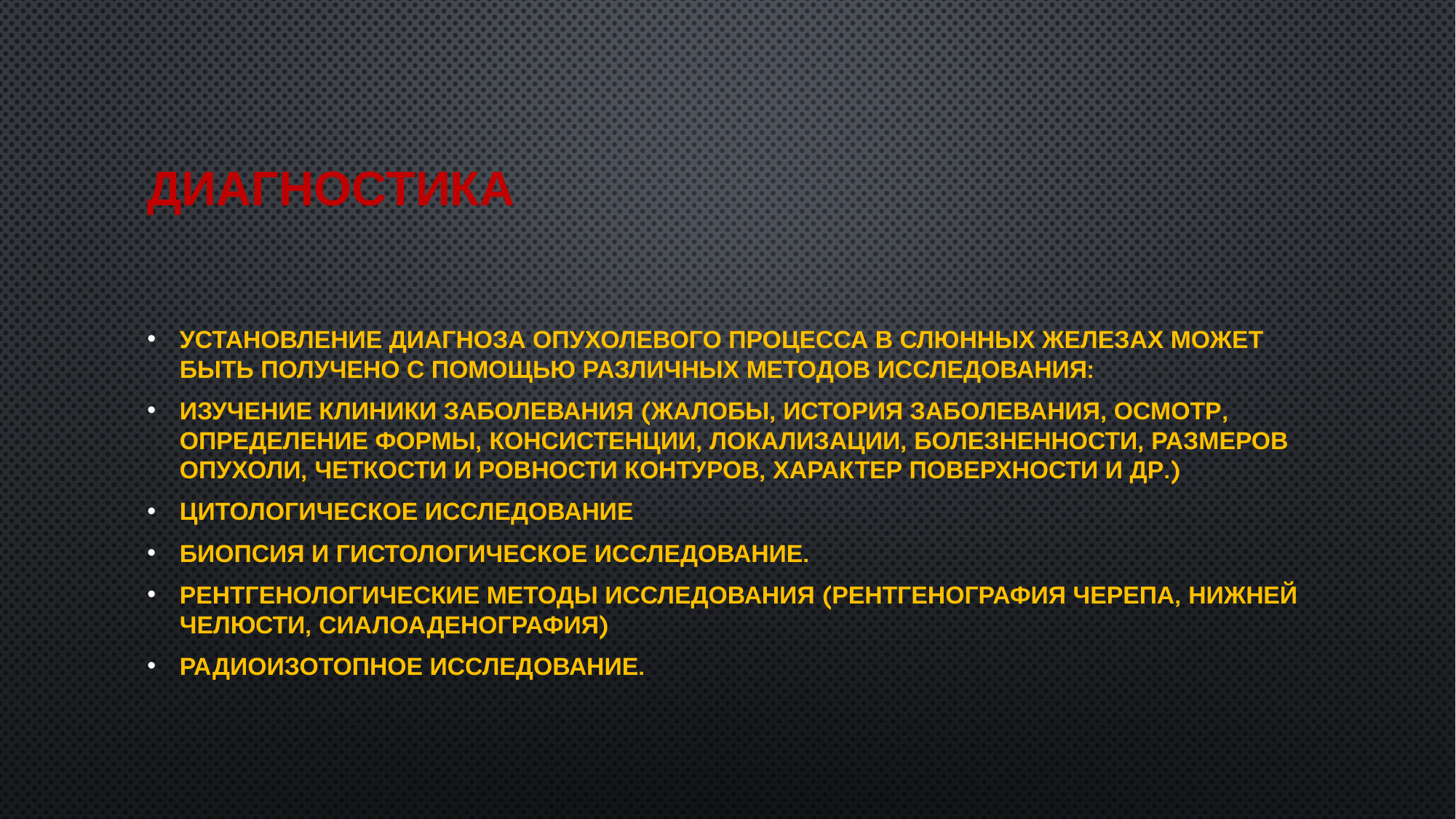

# Диагностика
Установление диагноза опухолевого процесса в слюнных железах может быть получено с помощью различных методов исследования:
изучение клиники заболевания (жалобы, история заболевания, осмотр, определение формы, консистенции, локализации, болезненности, размеров опухоли, четкости и ровности контуров, характер поверхности и др.)
Цитологическое исследование
Биопсия и гистологическое исследование.
Рентгенологические методы исследования (рентгенография черепа, нижней челюсти, сиалоаденография)
Радиоизотопное исследование.